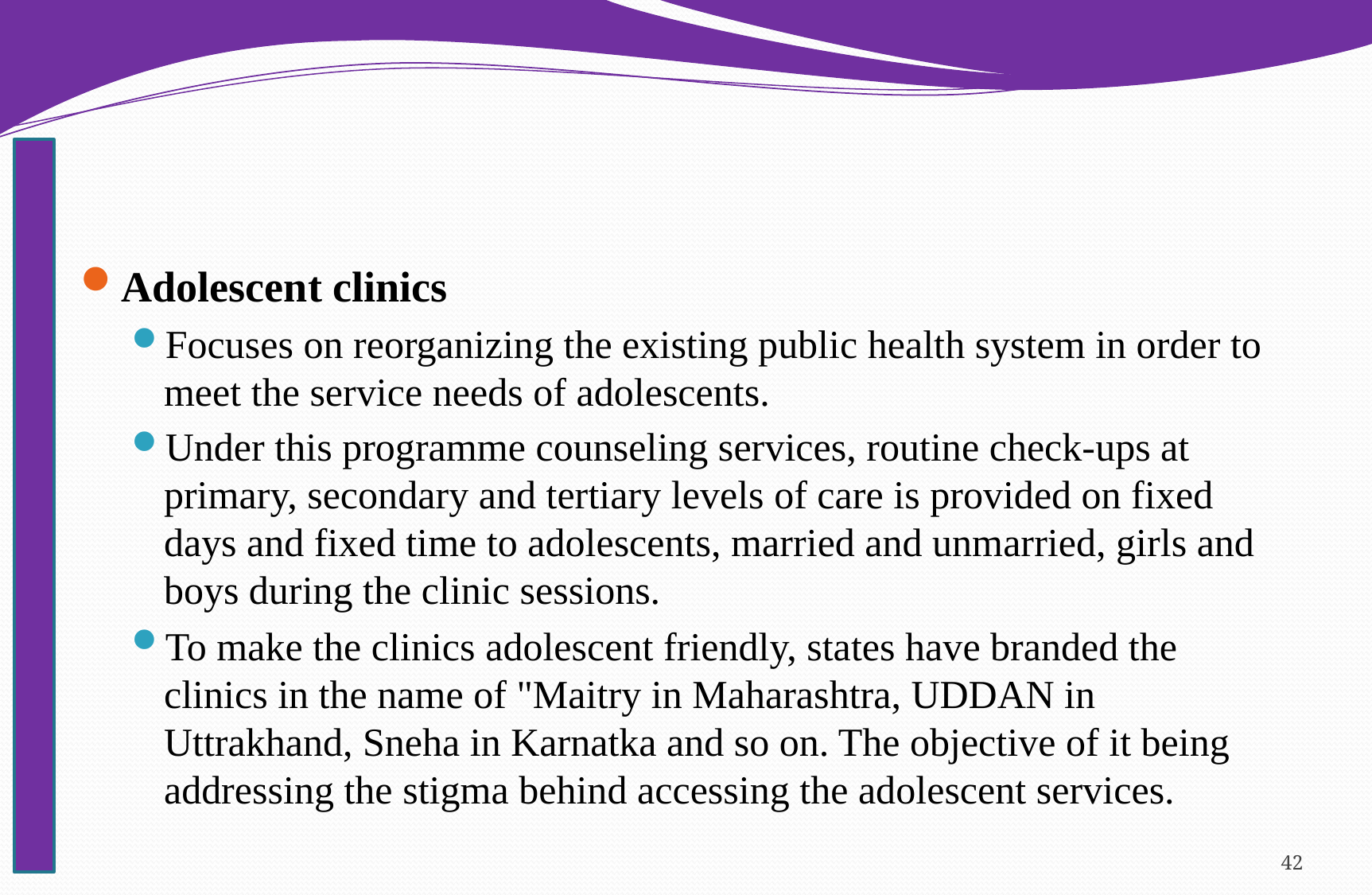

#
Adolescent clinics
Focuses on reorganizing the existing public health system in order to meet the service needs of adolescents.
Under this programme counseling services, routine check-ups at primary, secondary and tertiary levels of care is provided on fixed days and fixed time to adolescents, married and unmarried, girls and boys during the clinic sessions.
To make the clinics adolescent friendly, states have branded the clinics in the name of "Maitry in Maharashtra, UDDAN in Uttrakhand, Sneha in Karnatka and so on. The objective of it being addressing the stigma behind accessing the adolescent services.
42